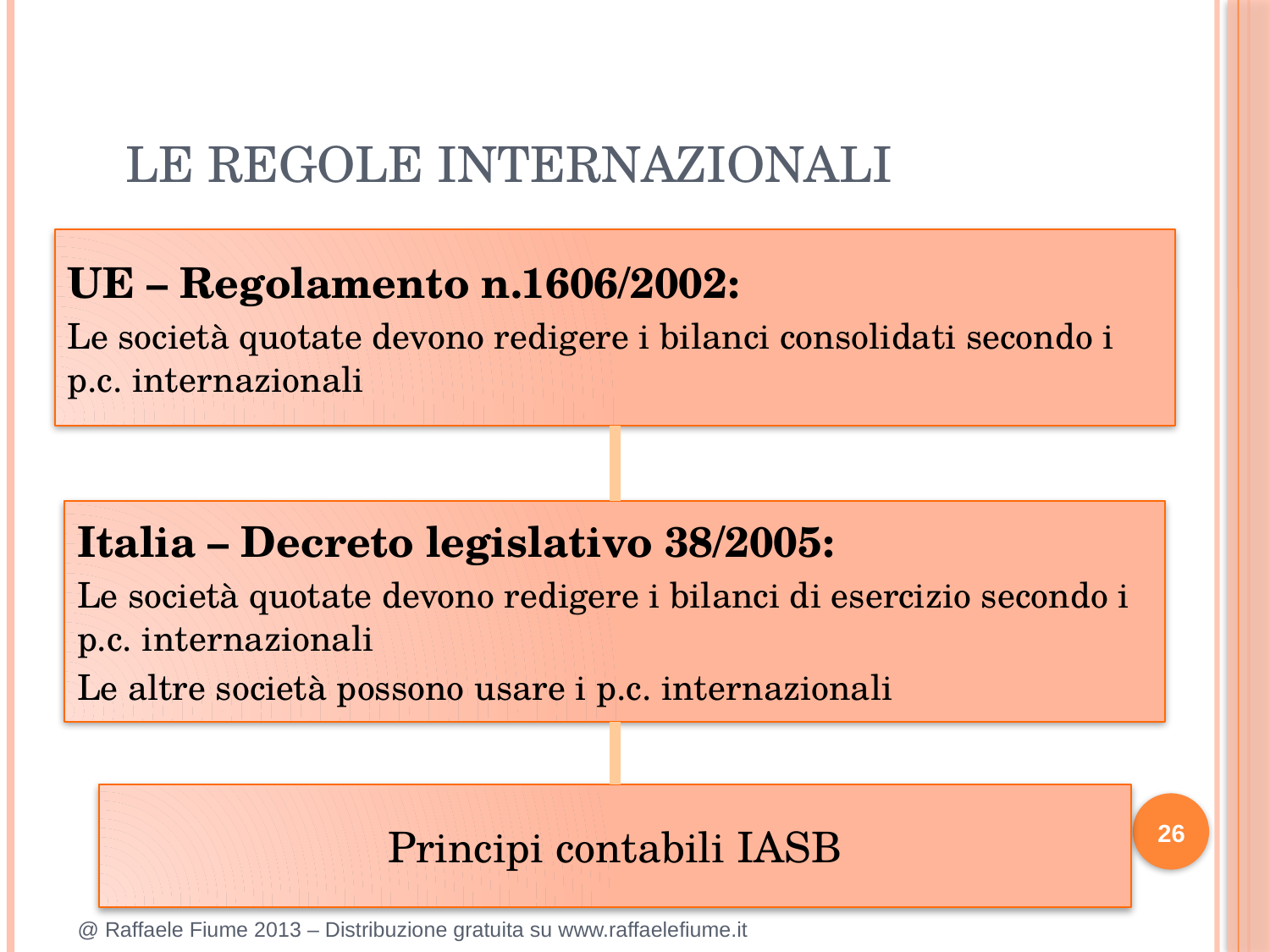

LE REGOLE INTERNAZIONALI
UE – Regolamento n.1606/2002:
Le società quotate devono redigere i bilanci consolidati secondo i p.c. internazionali
Italia – Decreto legislativo 38/2005:
Le società quotate devono redigere i bilanci di esercizio secondo i p.c. internazionali
Le altre società possono usare i p.c. internazionali
Principi contabili IASB
26